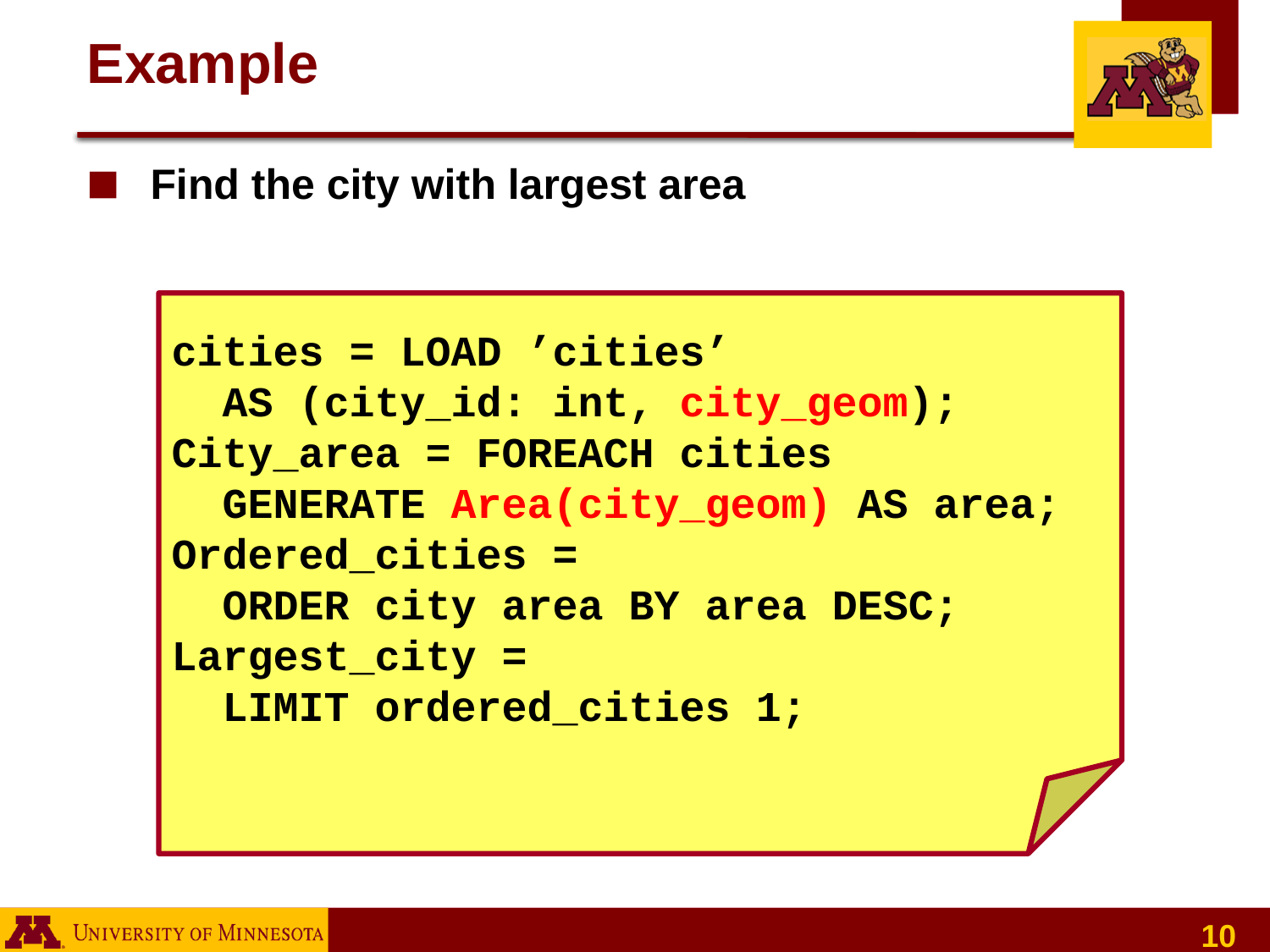

# Example
Find the city with largest area

cities = LOAD ’cities’
  AS (city_id: int, city_geom);
City_area = FOREACH cities
  GENERATE Area(city_geom) AS area;
Ordered_cities =
  ORDER city area BY area DESC;
Largest_city =
  LIMIT ordered_cities 1;